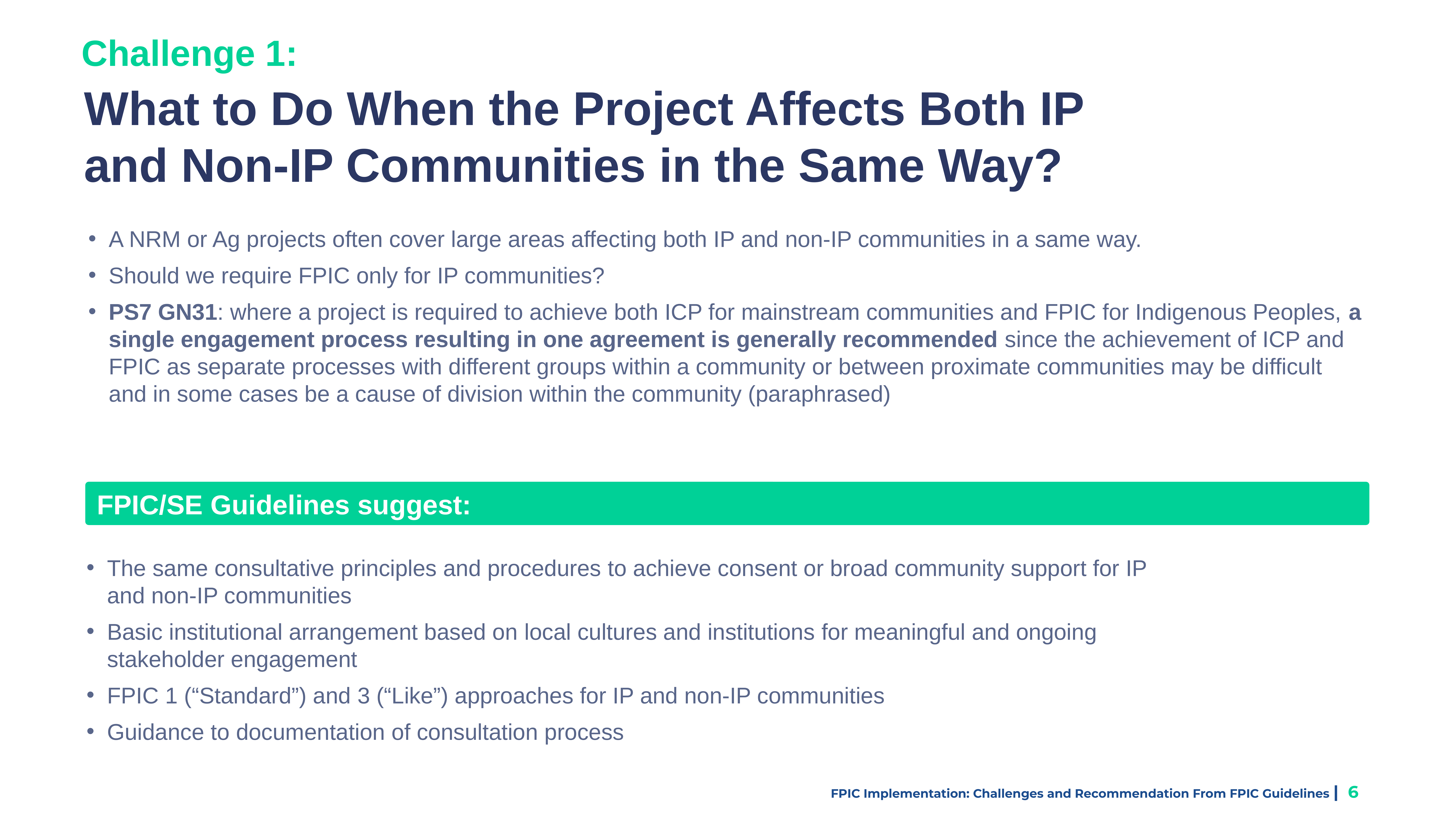

Challenge 1:
What to Do When the Project Affects Both IP
and Non-IP Communities in the Same Way?
A NRM or Ag projects often cover large areas affecting both IP and non-IP communities in a same way.
Should we require FPIC only for IP communities?
PS7 GN31: where a project is required to achieve both ICP for mainstream communities and FPIC for Indigenous Peoples, a single engagement process resulting in one agreement is generally recommended since the achievement of ICP and FPIC as separate processes with different groups within a community or between proximate communities may be difficult and in some cases be a cause of division within the community (paraphrased)

FPIC/SE Guidelines suggest:
The same consultative principles and procedures to achieve consent or broad community support for IP and non-IP communities
Basic institutional arrangement based on local cultures and institutions for meaningful and ongoing stakeholder engagement
FPIC 1 (“Standard”) and 3 (“Like”) approaches for IP and non-IP communities
Guidance to documentation of consultation process
FPIC Implementation: Challenges and Recommendation From FPIC Guidelines |  6